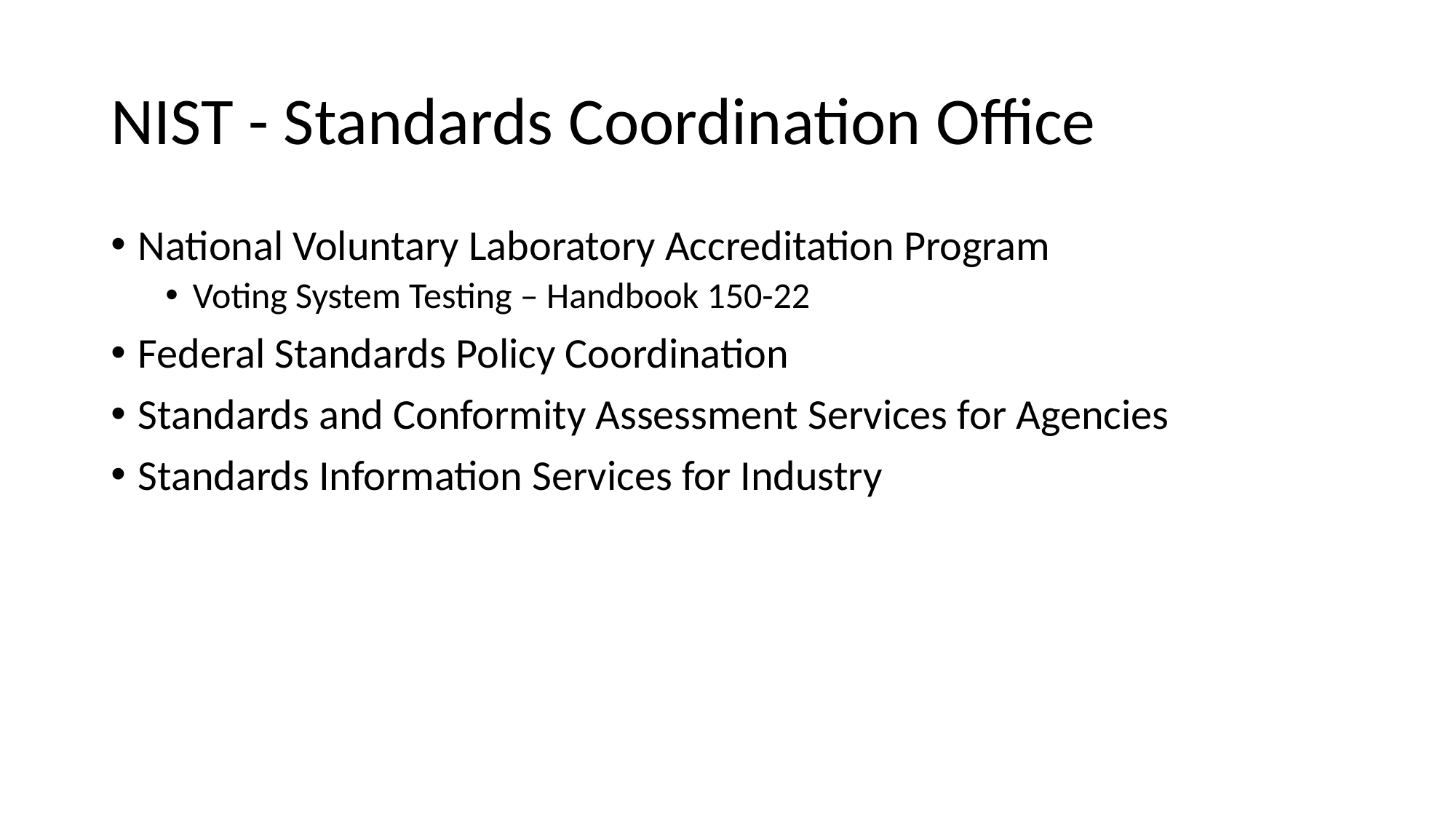

# NIST - Standards Coordination Office
National Voluntary Laboratory Accreditation Program
Voting System Testing – Handbook 150-22
Federal Standards Policy Coordination
Standards and Conformity Assessment Services for Agencies
Standards Information Services for Industry